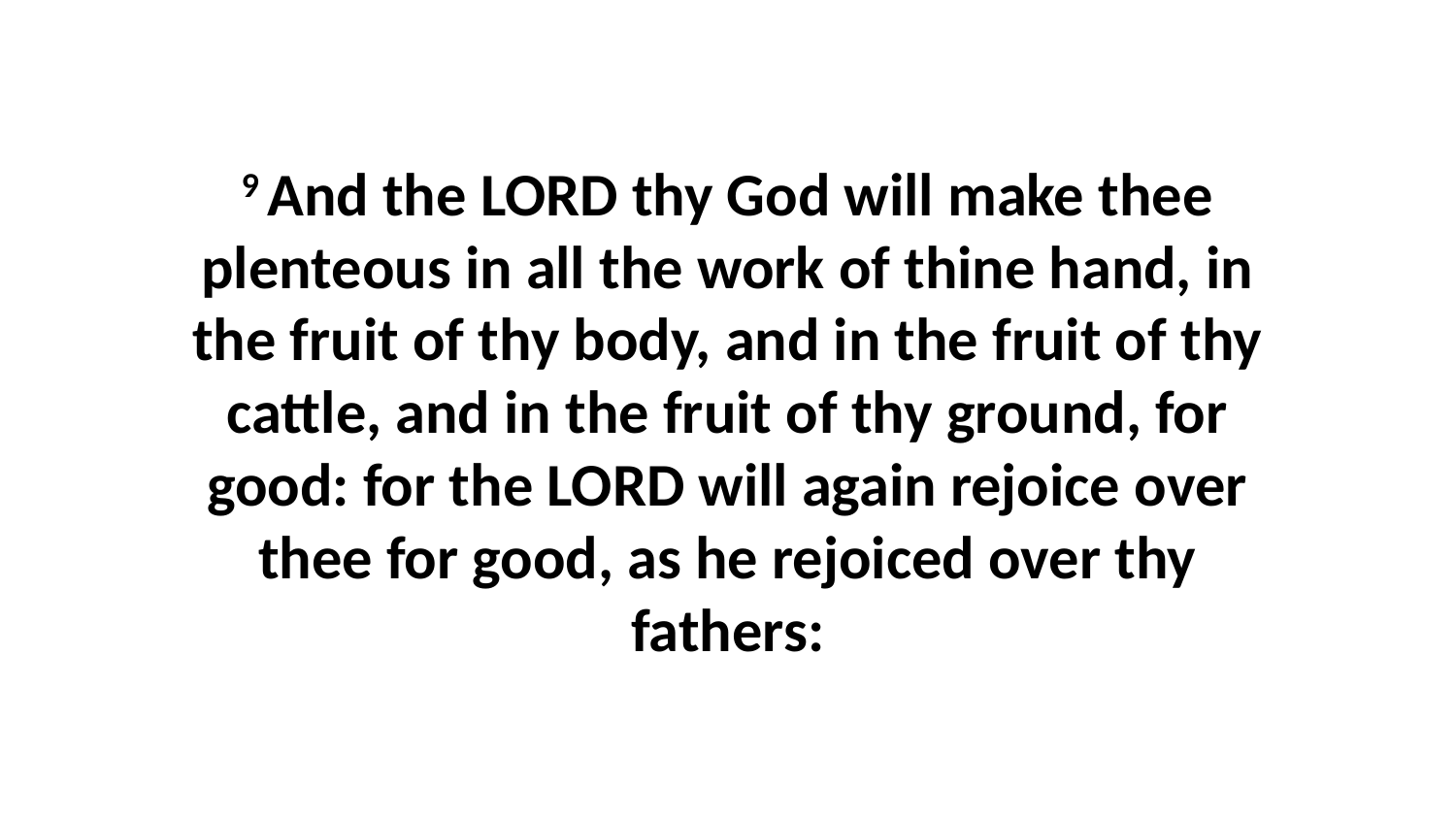

9 And the LORD thy God will make thee plenteous in all the work of thine hand, in the fruit of thy body, and in the fruit of thy cattle, and in the fruit of thy ground, for good: for the LORD will again rejoice over thee for good, as he rejoiced over thy fathers: